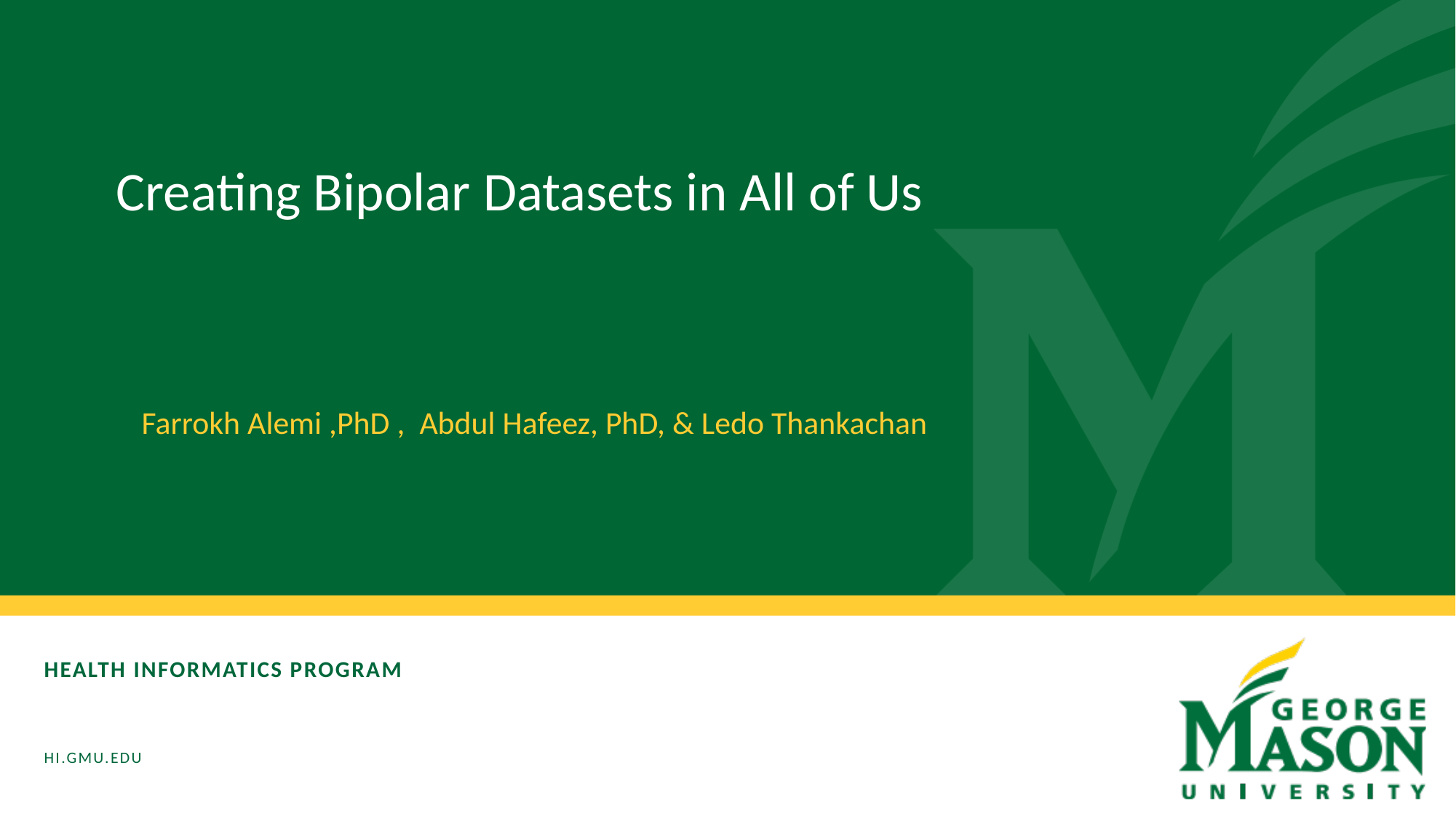

Creating Bipolar Datasets in All of Us
Farrokh Alemi ,PhD ,  Abdul Hafeez, PhD, & Ledo Thankachan